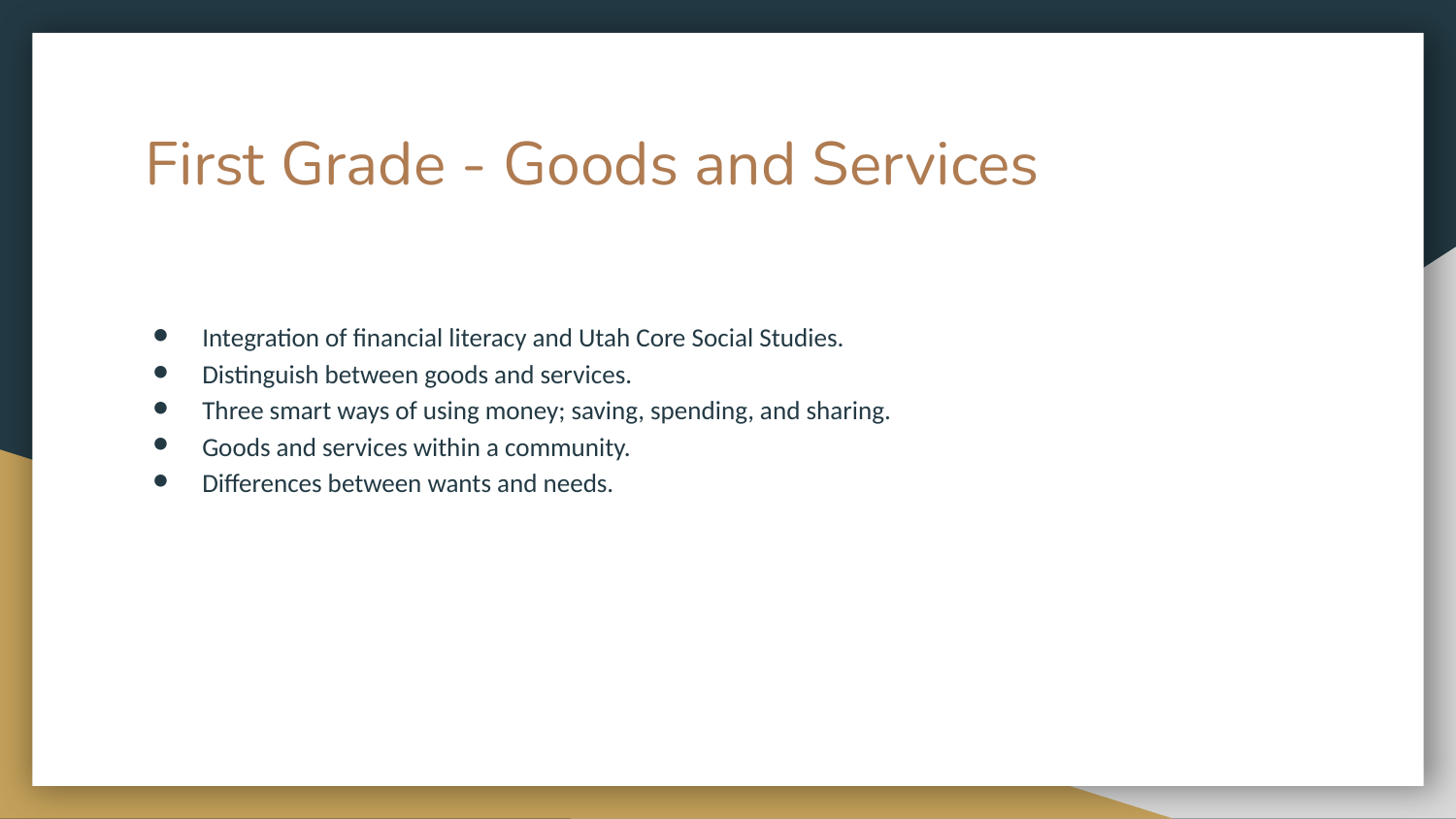

# First Grade - Goods and Services
Integration of financial literacy and Utah Core Social Studies.
Distinguish between goods and services.
Three smart ways of using money; saving, spending, and sharing.
Goods and services within a community.
Differences between wants and needs.